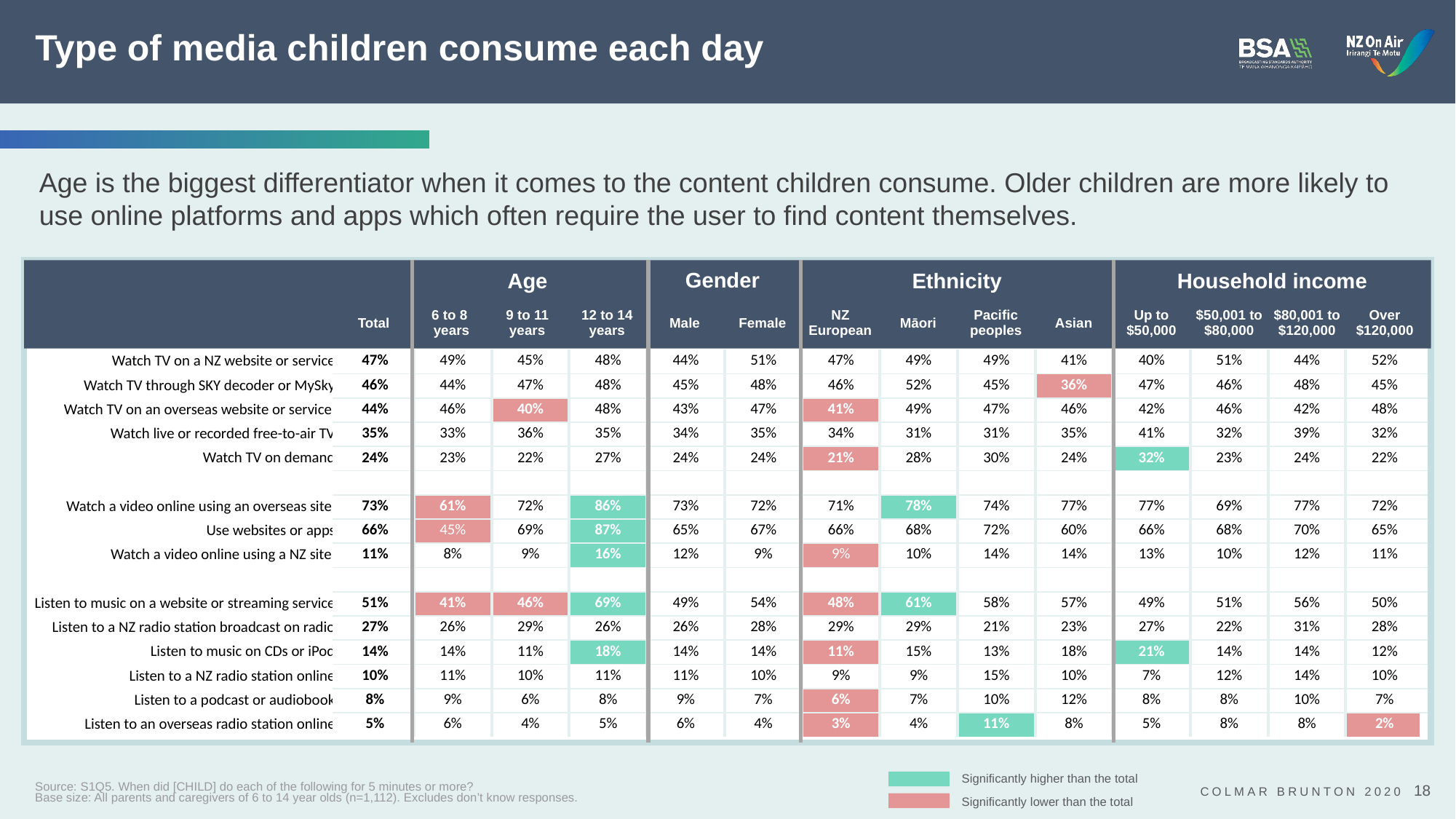

# Type of media children consume each day

Age is the biggest differentiator when it comes to the content children consume. Older children are more likely to use online platforms and apps which often require the user to find content themselves.

Gender
Ethnicity
Age
Household income
| Total | 6 to 8 years | 9 to 11 years | 12 to 14 years | Male | Female | NZ European | Māori | Pacific peoples | Asian | Up to $50,000 | $50,001 to $80,000 | $80,001 to $120,000 | Over $120,000 |
| --- | --- | --- | --- | --- | --- | --- | --- | --- | --- | --- | --- | --- | --- |
| Watch TV on a NZ website or service | 47% | 49% | 45% | 48% | 44% | 51% | 47% | 49% | 49% | 41% | 40% | 51% | 44% | 52% |
| --- | --- | --- | --- | --- | --- | --- | --- | --- | --- | --- | --- | --- | --- | --- |
| Watch TV through SKY decoder or MySky | 46% | 44% | 47% | 48% | 45% | 48% | 46% | 52% | 45% | 36% | 47% | 46% | 48% | 45% |
| Watch TV on an overseas website or service | 44% | 46% | 40% | 48% | 43% | 47% | 41% | 49% | 47% | 46% | 42% | 46% | 42% | 48% |
| Watch live or recorded free-to-air TV | 35% | 33% | 36% | 35% | 34% | 35% | 34% | 31% | 31% | 35% | 41% | 32% | 39% | 32% |
| Watch TV on demand | 24% | 23% | 22% | 27% | 24% | 24% | 21% | 28% | 30% | 24% | 32% | 23% | 24% | 22% |
|  |  |  |  |  |  |  |  |  |  |  |  |  |  |  |
| Watch a video online using an overseas site | 73% | 61% | 72% | 86% | 73% | 72% | 71% | 78% | 74% | 77% | 77% | 69% | 77% | 72% |
| Use websites or apps | 66% | 45% | 69% | 87% | 65% | 67% | 66% | 68% | 72% | 60% | 66% | 68% | 70% | 65% |
| Watch a video online using a NZ site | 11% | 8% | 9% | 16% | 12% | 9% | 9% | 10% | 14% | 14% | 13% | 10% | 12% | 11% |
|  |  |  |  |  |  |  |  |  |  |  |  |  |  |  |
| Listen to music on a website or streaming service | 51% | 41% | 46% | 69% | 49% | 54% | 48% | 61% | 58% | 57% | 49% | 51% | 56% | 50% |
| Listen to a NZ radio station broadcast on radio | 27% | 26% | 29% | 26% | 26% | 28% | 29% | 29% | 21% | 23% | 27% | 22% | 31% | 28% |
| Listen to music on CDs or iPod | 14% | 14% | 11% | 18% | 14% | 14% | 11% | 15% | 13% | 18% | 21% | 14% | 14% | 12% |
| Listen to a NZ radio station online | 10% | 11% | 10% | 11% | 11% | 10% | 9% | 9% | 15% | 10% | 7% | 12% | 14% | 10% |
| Listen to a podcast or audiobook | 8% | 9% | 6% | 8% | 9% | 7% | 6% | 7% | 10% | 12% | 8% | 8% | 10% | 7% |
| Listen to an overseas radio station online | 5% | 6% | 4% | 5% | 6% | 4% | 3% | 4% | 11% | 8% | 5% | 8% | 8% | 2% |
Significantly higher than the total

Significantly lower than the total

Source: S1Q5. When did [CHILD] do each of the following for 5 minutes or more?
Base size: All parents and caregivers of 6 to 14 year olds (n=1,112). Excludes don’t know responses.